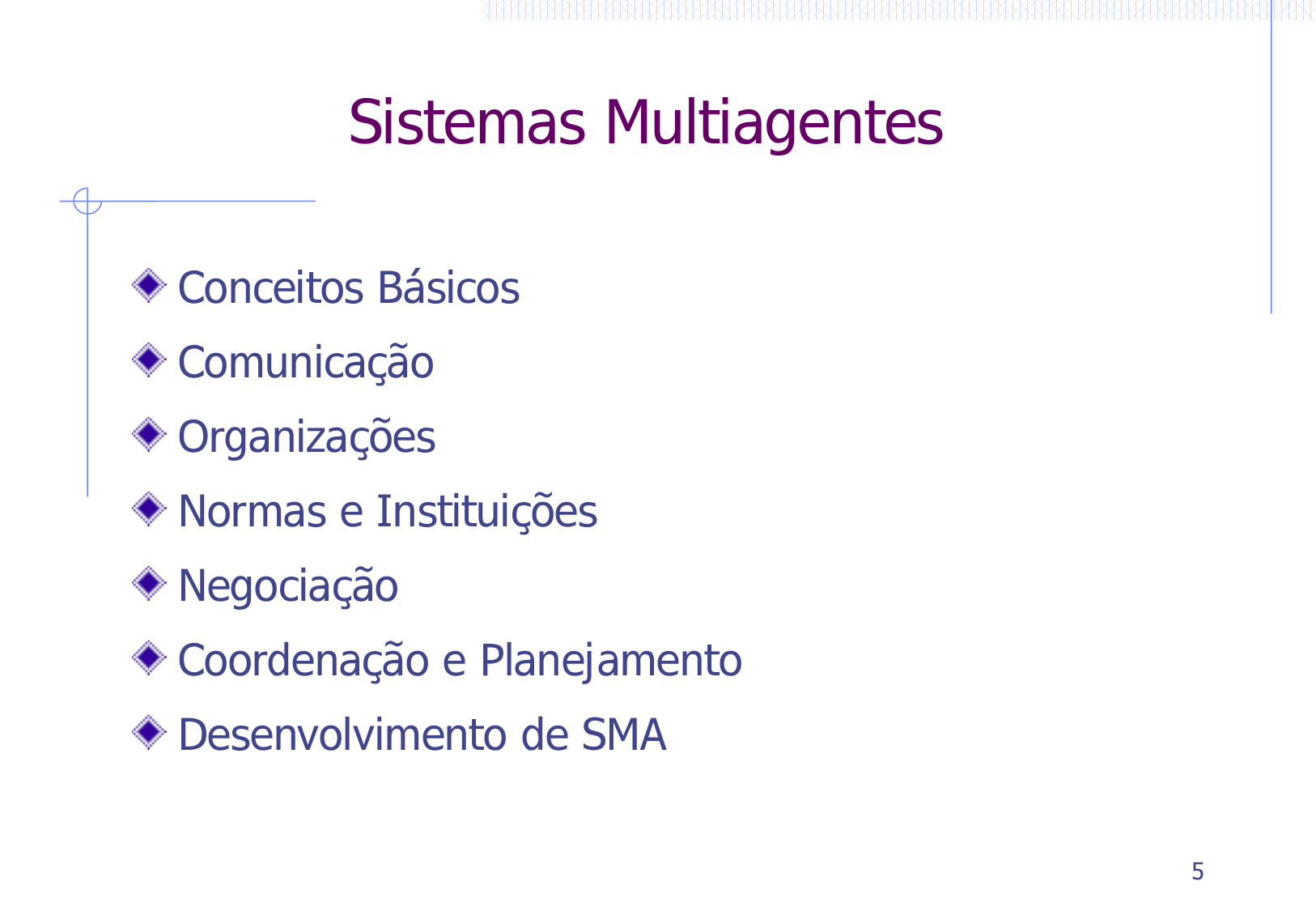

# Sistemas Multiagentes
Conceitos Básicos
Comunicação
Organizações
Normas e Instituições
Negociação
Coordenação e Planejamento
Desenvolvimento de SMA
5